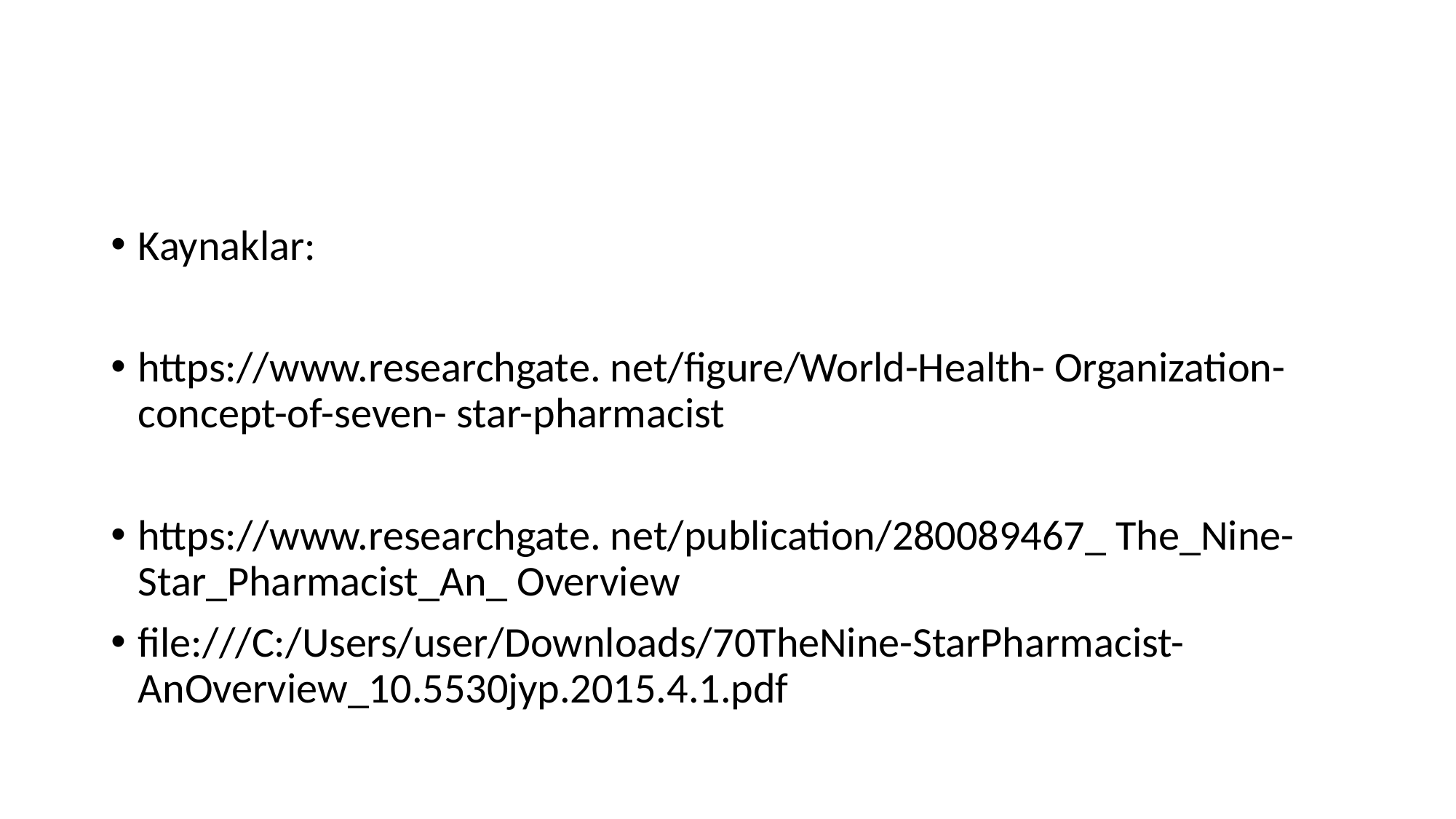

#
Kaynaklar:

https://www.researchgate. net/figure/World-Health- Organization-concept-of-seven- star-pharmacist

https://www.researchgate. net/publication/280089467_ The_Nine-Star_Pharmacist_An_ Overview
file:///C:/Users/user/Downloads/70TheNine-StarPharmacist-AnOverview_10.5530jyp.2015.4.1.pdf